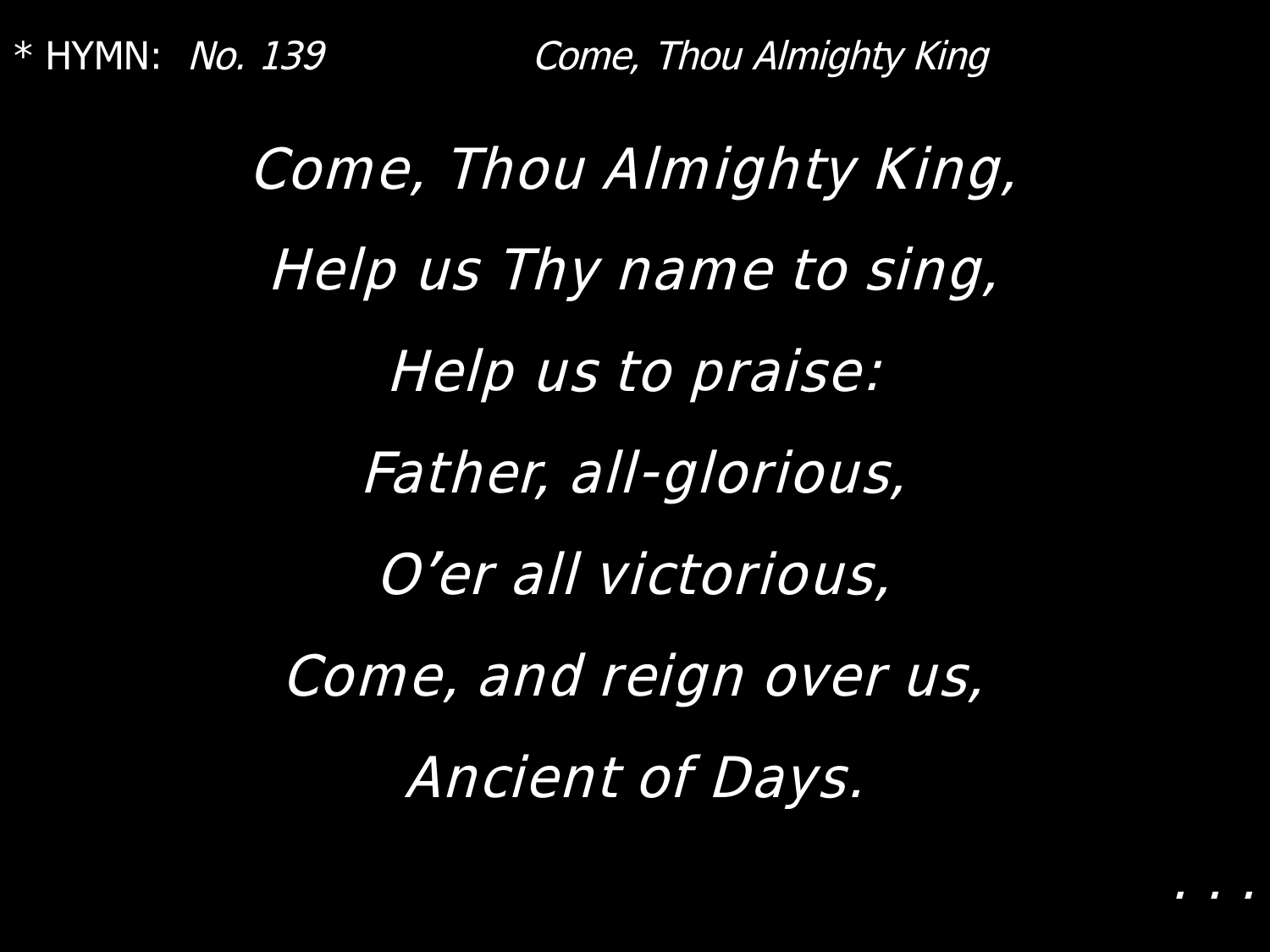

* HYMN:  No. 139		 Come, Thou Almighty King

Come, Thou Almighty King,
Help us Thy name to sing,
Help us to praise:
Father, all-glorious,
O’er all victorious,
Come, and reign over us,
Ancient of Days.
. . .